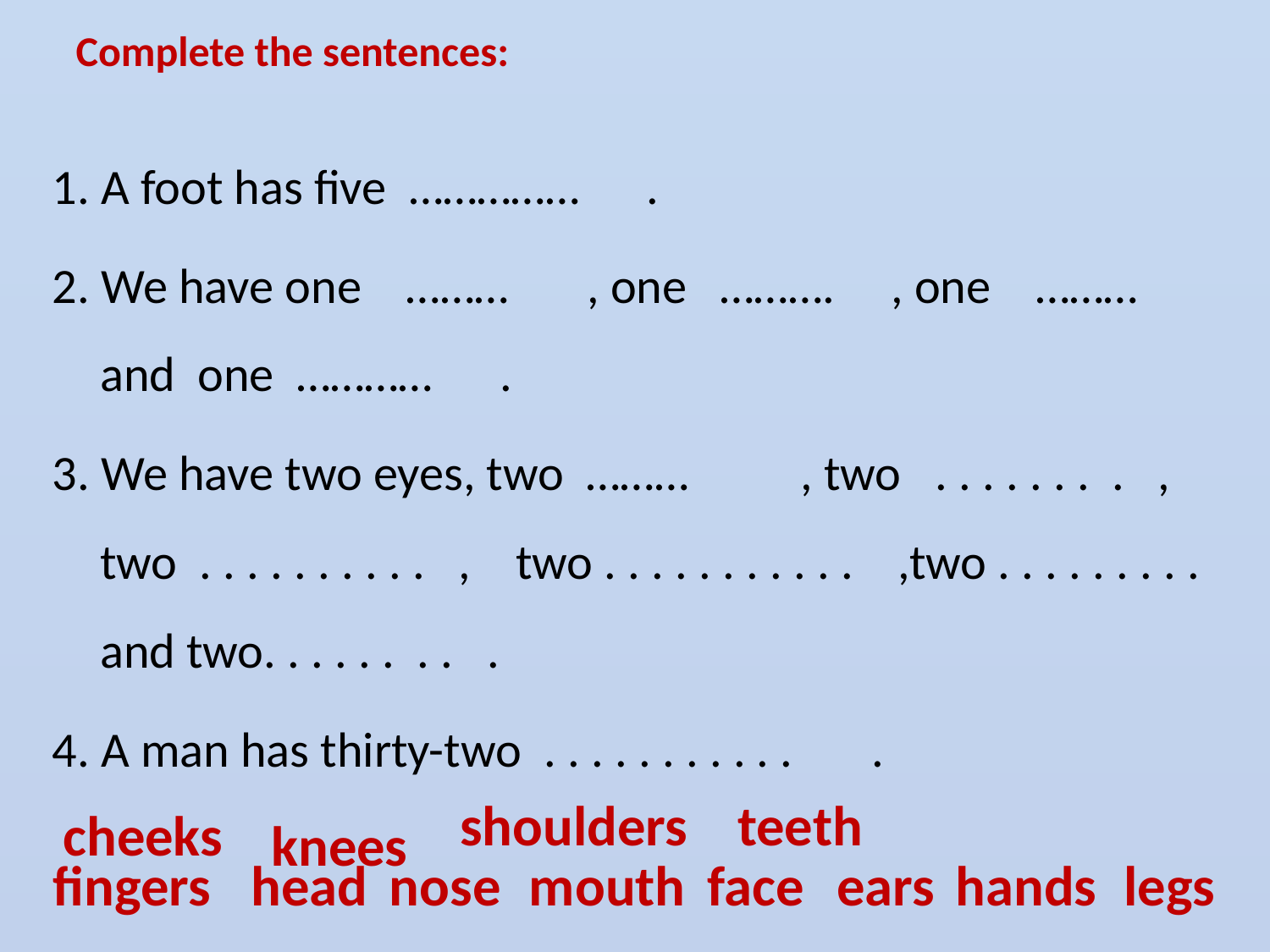

# Complete the sentences:
1. A foot has five  ……………      .
2. We have one    ………       , one   ……….     , one    ………    and  one  …………      .
3. We have two eyes, two  ………          , two   . . . . . . .  .   ,  two  . . . . . . . . . .   ,    two . . . . . . . . . . .    ,two . . . . . . . . . and two. . . . . .  . .   .
4. A man has thirty-two  . . . . . . . . . . .       .
shoulders
teeth
cheeks
knees
fingers
head
nose
mouth
face
ears
hands
legs